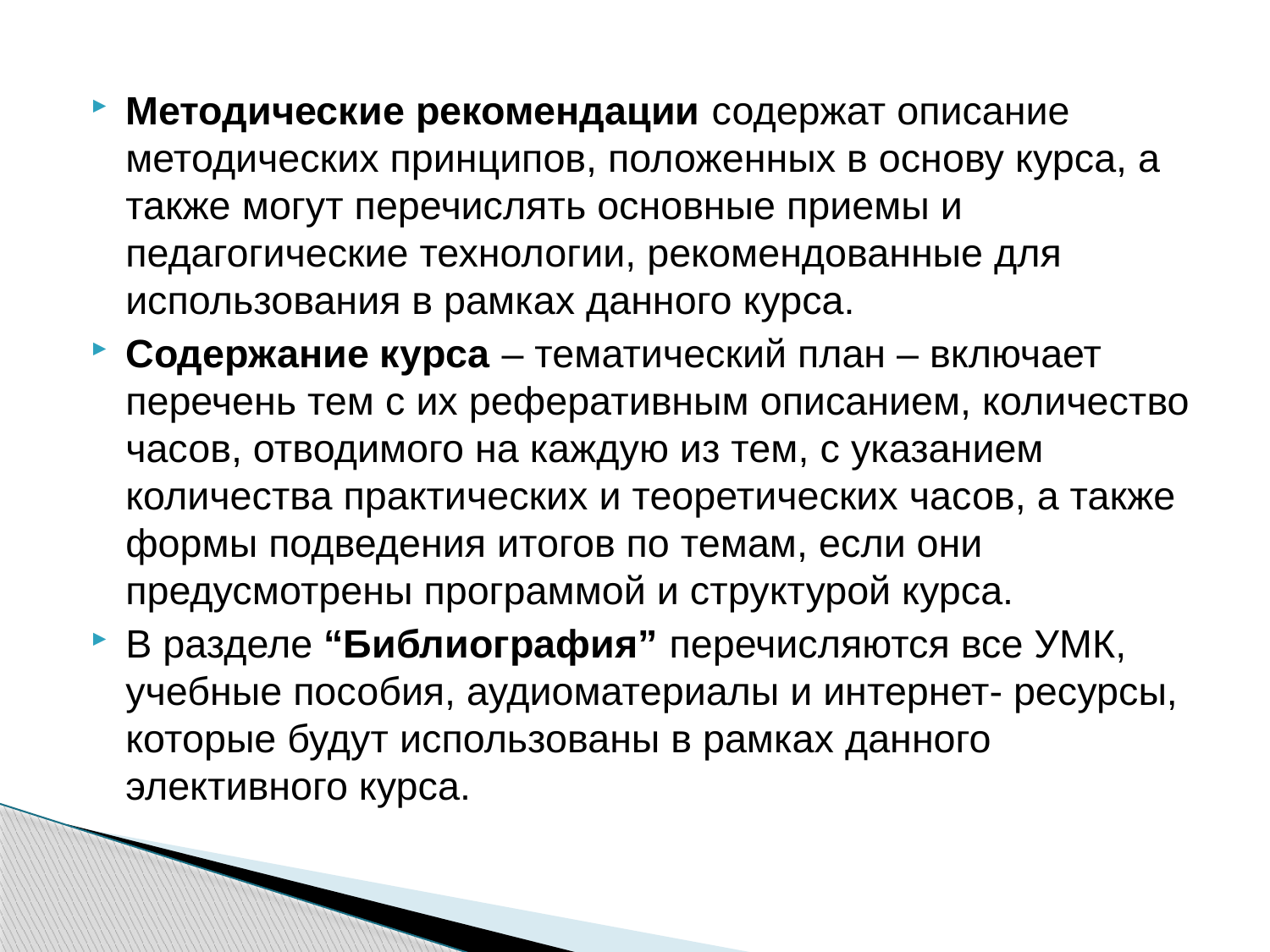

Методические рекомендации содержат описание методических принципов, положенных в основу курса, а также могут перечислять основные приемы и педагогические технологии, рекомендованные для использования в рамках данного курса.
Содержание курса – тематический план – включает перечень тем с их реферативным описанием, количество часов, отводимого на каждую из тем, с указанием количества практических и теоретических часов, а также формы подведения итогов по темам, если они предусмотрены программой и структурой курса.
В разделе “Библиография” перечисляются все УМК, учебные пособия, аудиоматериалы и интернет- ресурсы, которые будут использованы в рамках данного элективного курса.